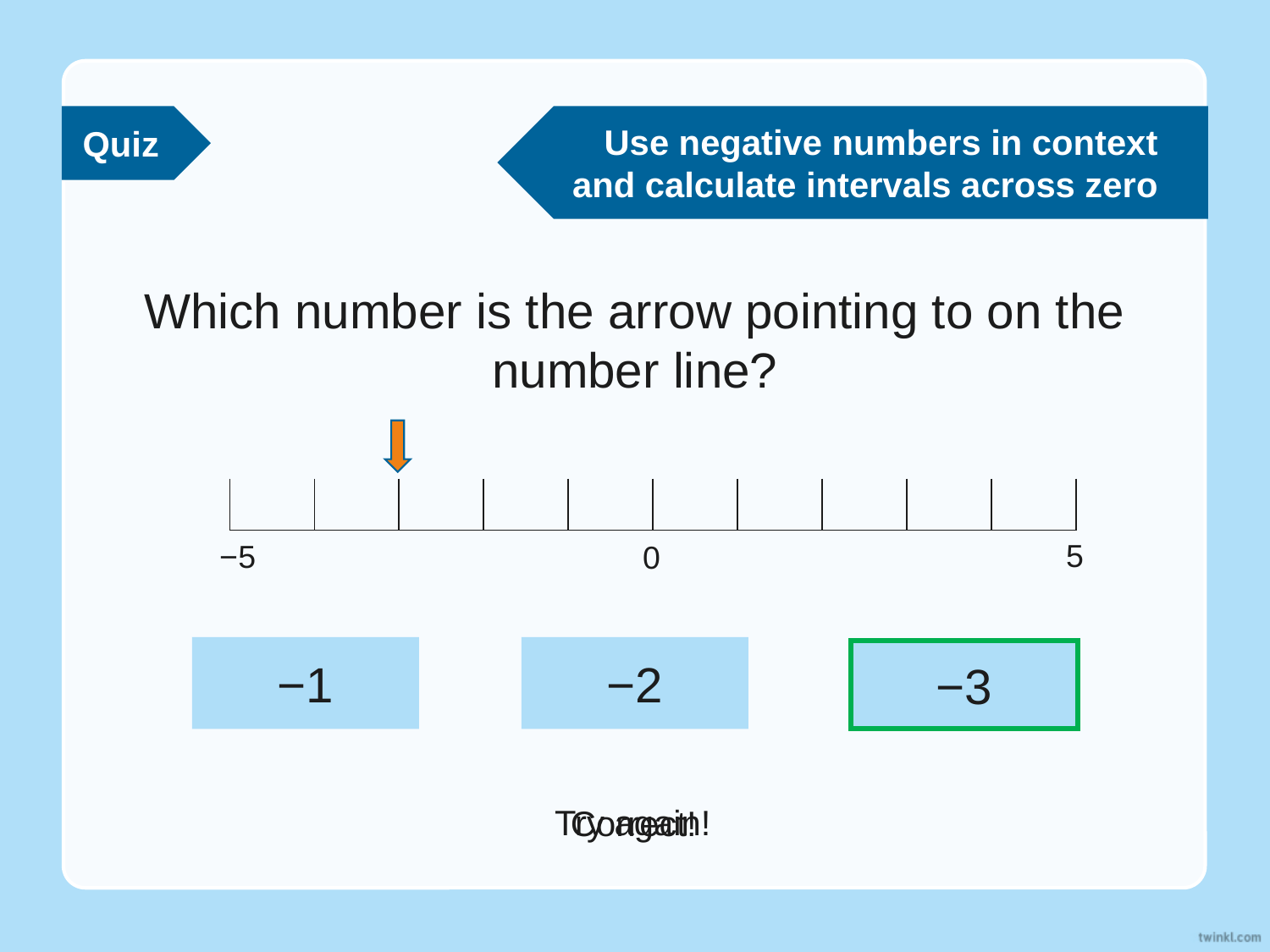

Quiz
Use negative numbers in context
and calculate intervals across zero
Which number is the arrow pointing to on the number line?

|  |  |  |  |  |  |  |  |  |  |
| --- | --- | --- | --- | --- | --- | --- | --- | --- | --- |
5
−5
0
−1
−2
−3
−3
Try again!
Correct!